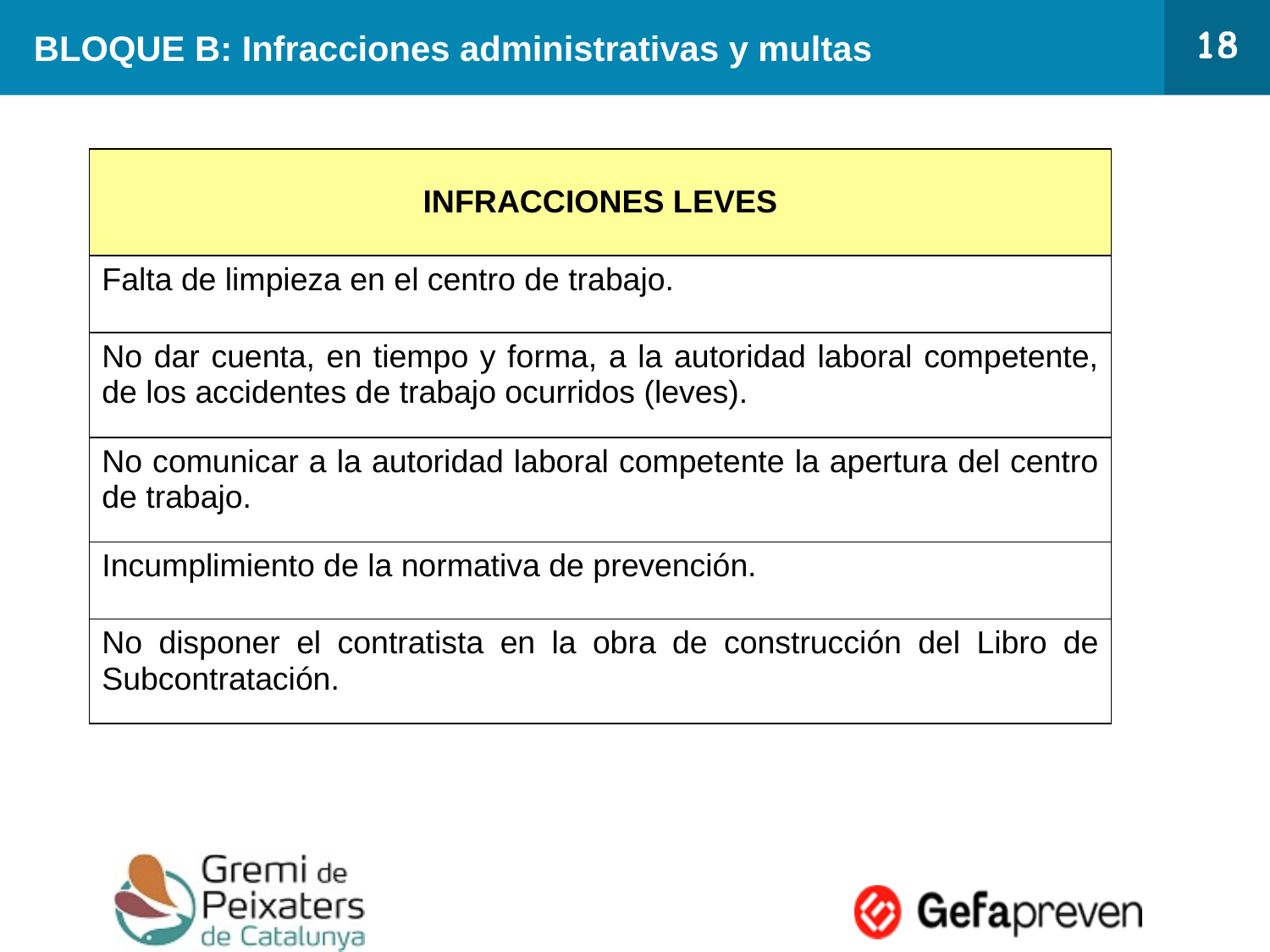

18
# BLOQUE B: Infracciones administrativas y multas
| INFRACCIONES LEVES |
| --- |
| Falta de limpieza en el centro de trabajo. |
| No dar cuenta, en tiempo y forma, a la autoridad laboral competente, de los accidentes de trabajo ocurridos (leves). |
| No comunicar a la autoridad laboral competente la apertura del centro de trabajo. |
| Incumplimiento de la normativa de prevención. |
| No disponer el contratista en la obra de construcción del Libro de Subcontratación. |